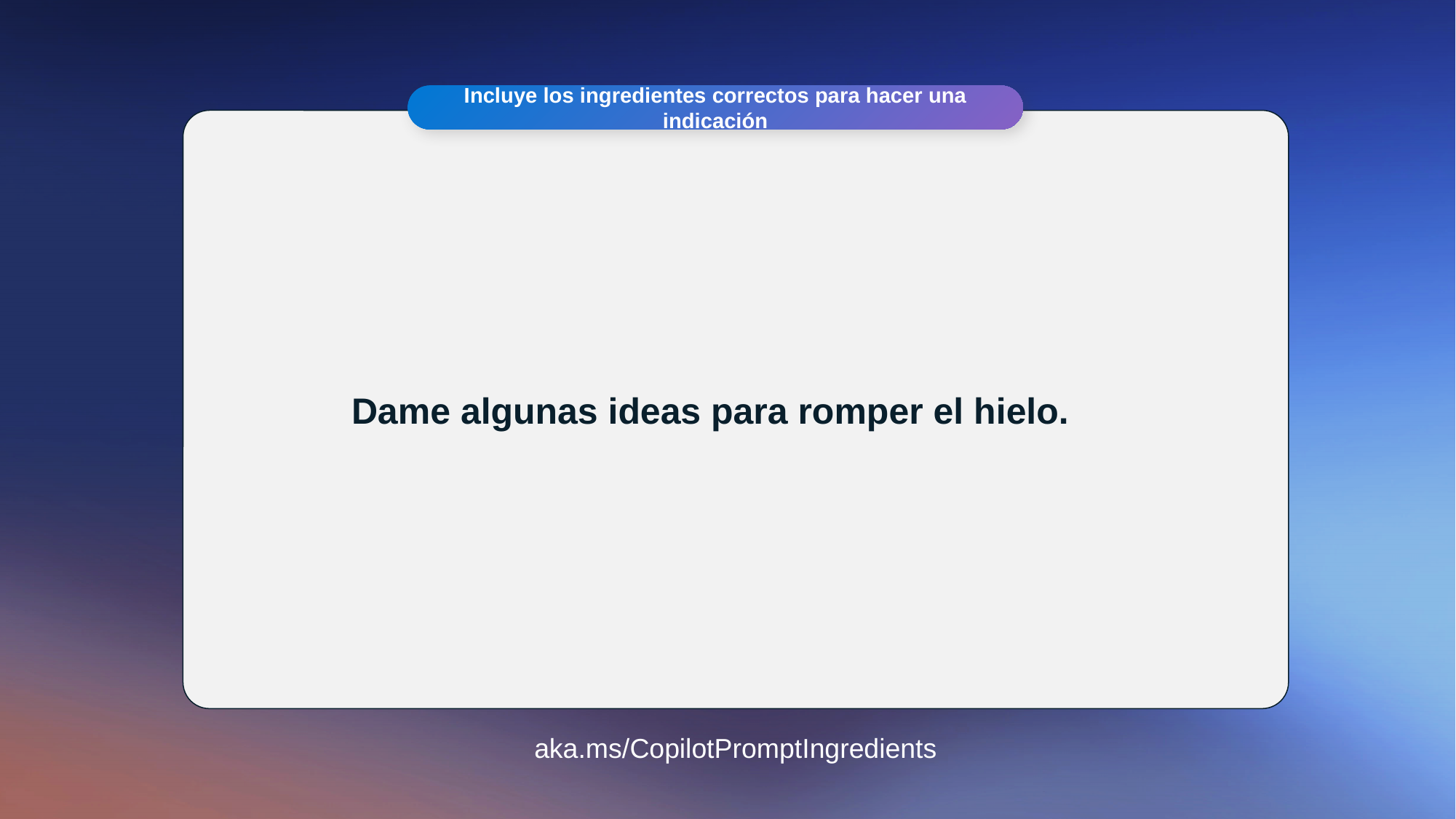

Incluye los ingredientes correctos para hacer una indicación

Dame algunas ideas para romper el hielo.
aka.ms/CopilotPromptIngredients